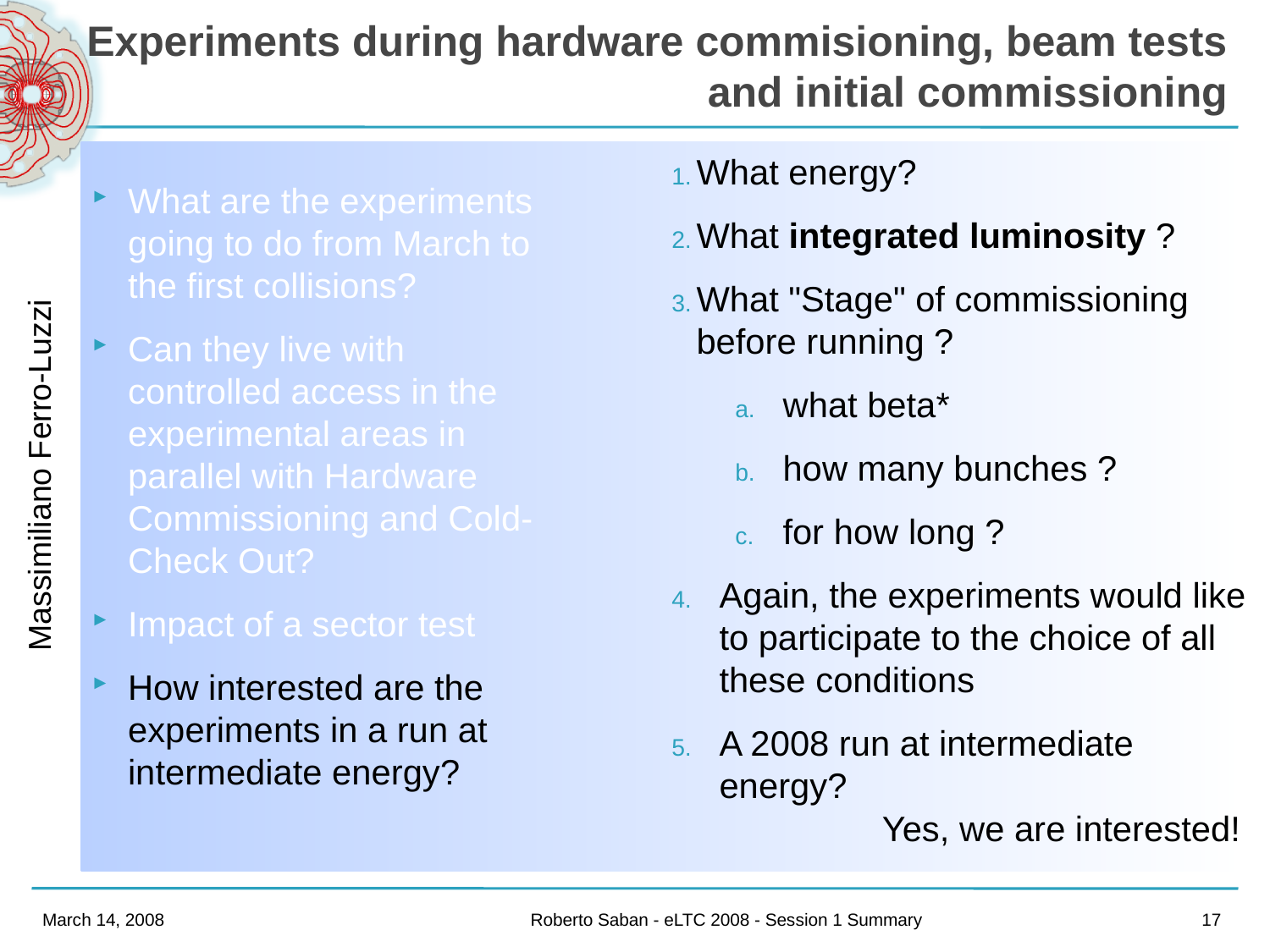

# Experiments during hardware commisioning, beam tests and initial commissioning

What energy?
What integrated luminosity ?
What "Stage" of commissioning before running ?
what beta*
how many bunches ?
for how long ?
Again, the experiments would like to participate to the choice of all these conditions
A 2008 run at intermediate energy?

What are the experiments going to do from March to the first collisions?
Can they live with controlled access in the experimental areas in parallel with Hardware Commissioning and Cold-Check Out?
Impact of a sector test
How interested are the experiments in a run at intermediate energy?
Massimiliano Ferro-Luzzi
Yes, we are interested!
March 14, 2008
Roberto Saban - eLTC 2008 - Session 1 Summary
17